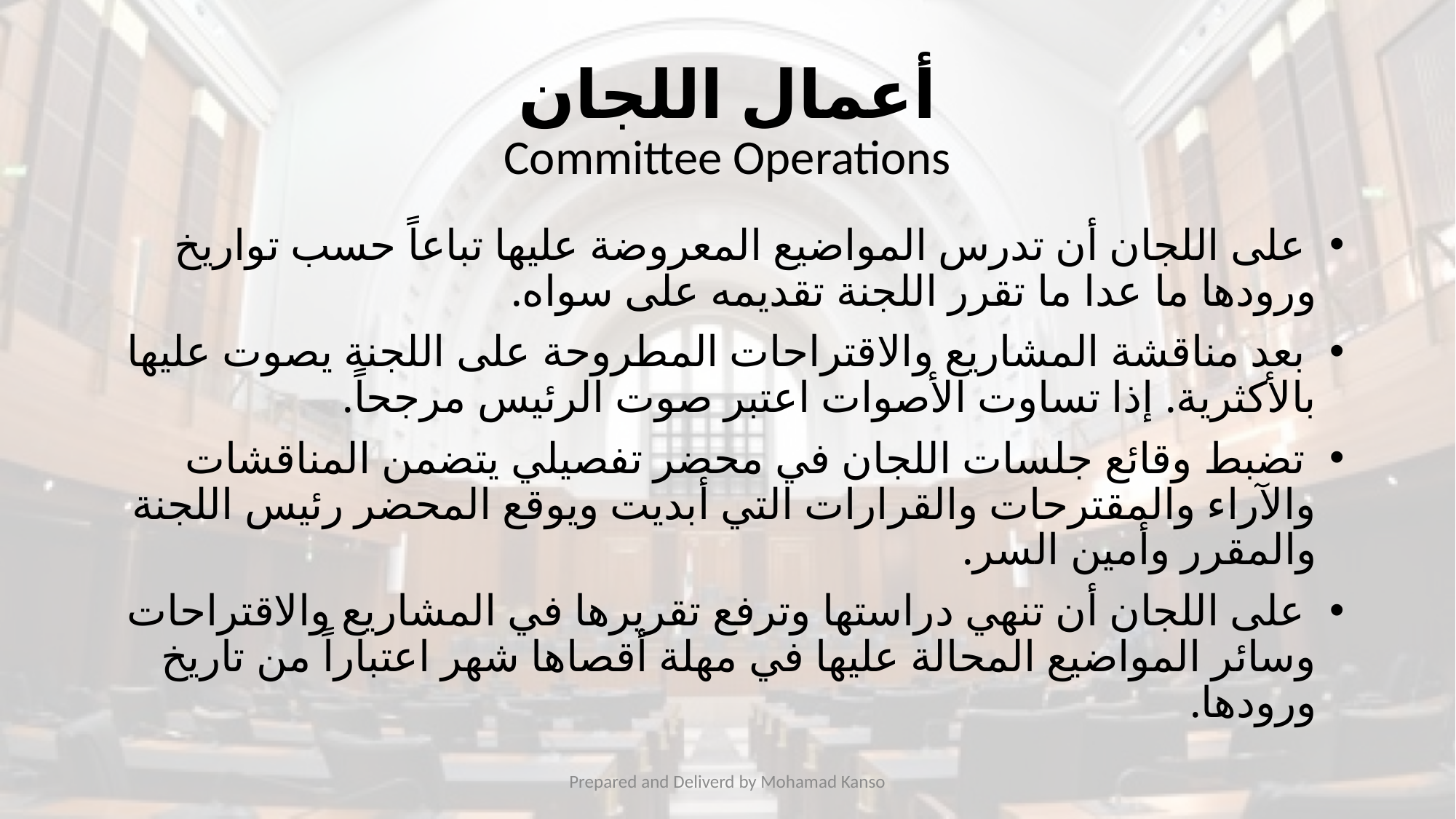

# أعمال اللجان Committee Operations
 على اللجان أن تدرس المواضيع المعروضة عليها تباعاً حسب تواريخ ورودها ما عدا ما تقرر اللجنة تقديمه على سواه.
 بعد مناقشة المشاريع والاقتراحات المطروحة على اللجنة يصوت عليها بالأكثرية. إذا تساوت الأصوات اعتبر صوت الرئيس مرجحاً.
 تضبط وقائع جلسات اللجان في محضر تفصيلي يتضمن المناقشات والآراء والمقترحات والقرارات التي أبديت ويوقع المحضر رئيس اللجنة والمقرر وأمين السر.
 على اللجان أن تنهي دراستها وترفع تقريرها في المشاريع والاقتراحات وسائر المواضيع المحالة عليها في مهلة أقصاها شهر اعتباراً من تاريخ ورودها.

Prepared and Deliverd by Mohamad Kanso